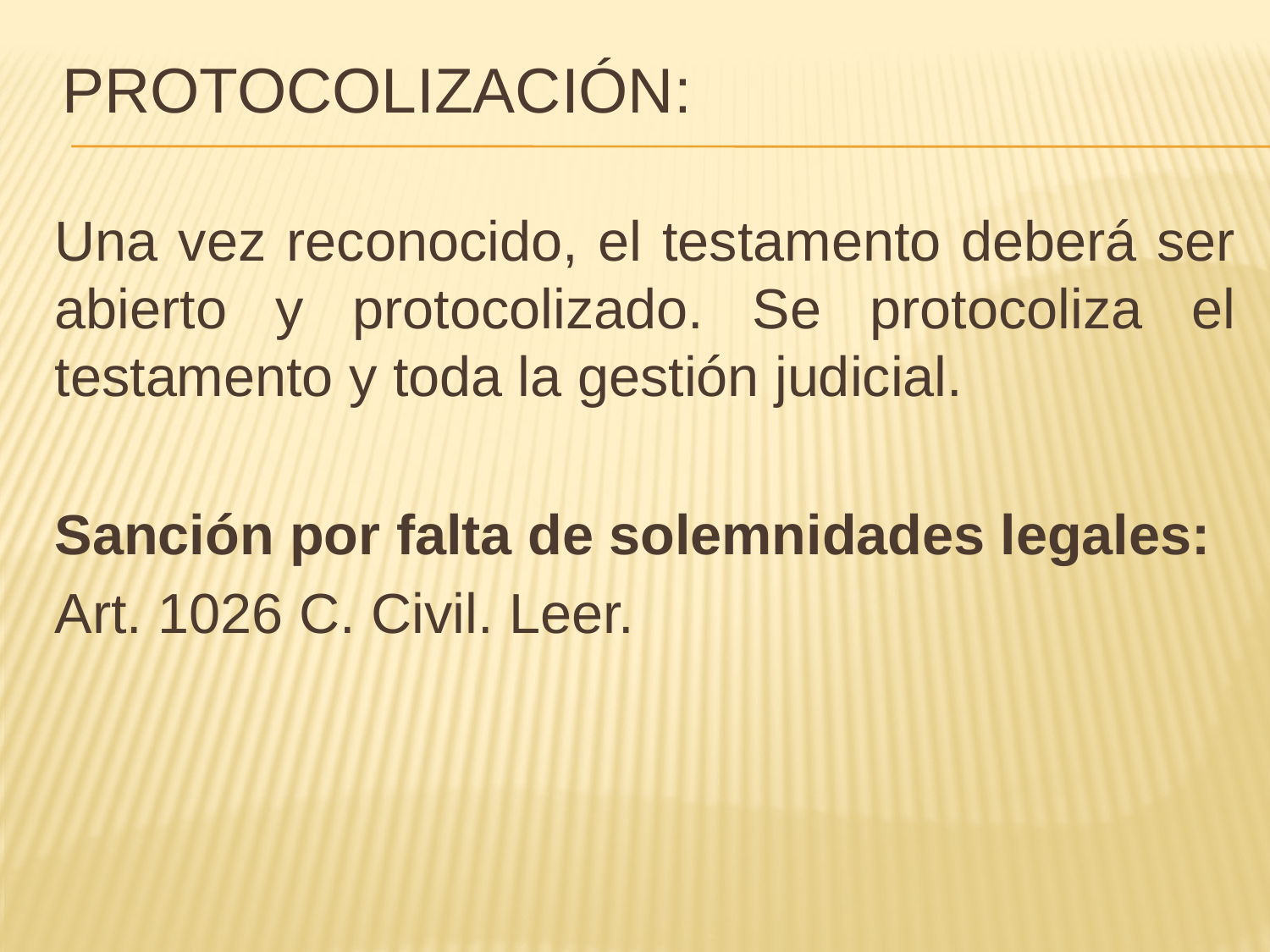

# Protocolización:

Una vez reconocido, el testamento deberá ser abierto y protocolizado. Se protocoliza el testamento y toda la gestión judicial.

Sanción por falta de solemnidades legales:
Art. 1026 C. Civil. Leer.